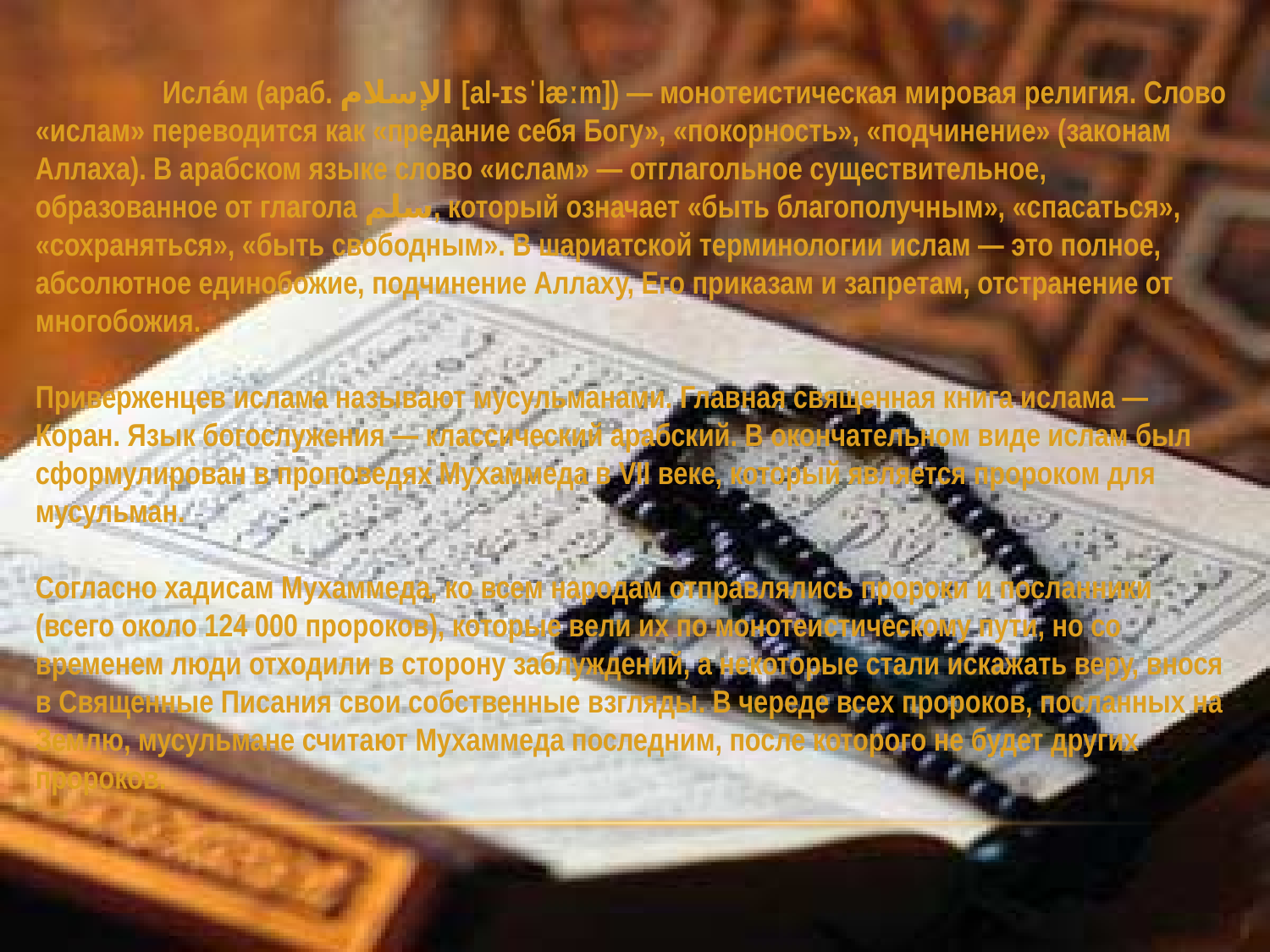

Исла́м (араб. الإسلام‎‎ [al-ɪsˈlæːm]) — монотеистическая мировая религия. Слово «ислам» переводится как «предание себя Богу», «покорность», «подчинение» (законам Аллаха). В арабском языке слово «ислам» — отглагольное существительное, образованное от глагола سلم, который означает «быть благополучным», «спасаться», «сохраняться», «быть свободным». В шариатской терминологии ислам — это полное, абсолютное единобожие, подчинение Аллаху, Его приказам и запретам, отстранение от многобожия.

Приверженцев ислама называют мусульманами. Главная священная книга ислама — Коран. Язык богослужения — классический арабский. В окончательном виде ислам был сформулирован в проповедях Мухаммеда в VII веке, который является пророком для мусульман.

Согласно хадисам Мухаммеда, ко всем народам отправлялись пророки и посланники (всего около 124 000 пророков), которые вели их по монотеистическому пути, но со временем люди отходили в сторону заблуждений, а некоторые стали искажать веру, внося в Священные Писания свои собственные взгляды. В череде всех пророков, посланных на Землю, мусульмане считают Мухаммеда последним, после которого не будет других пророков.